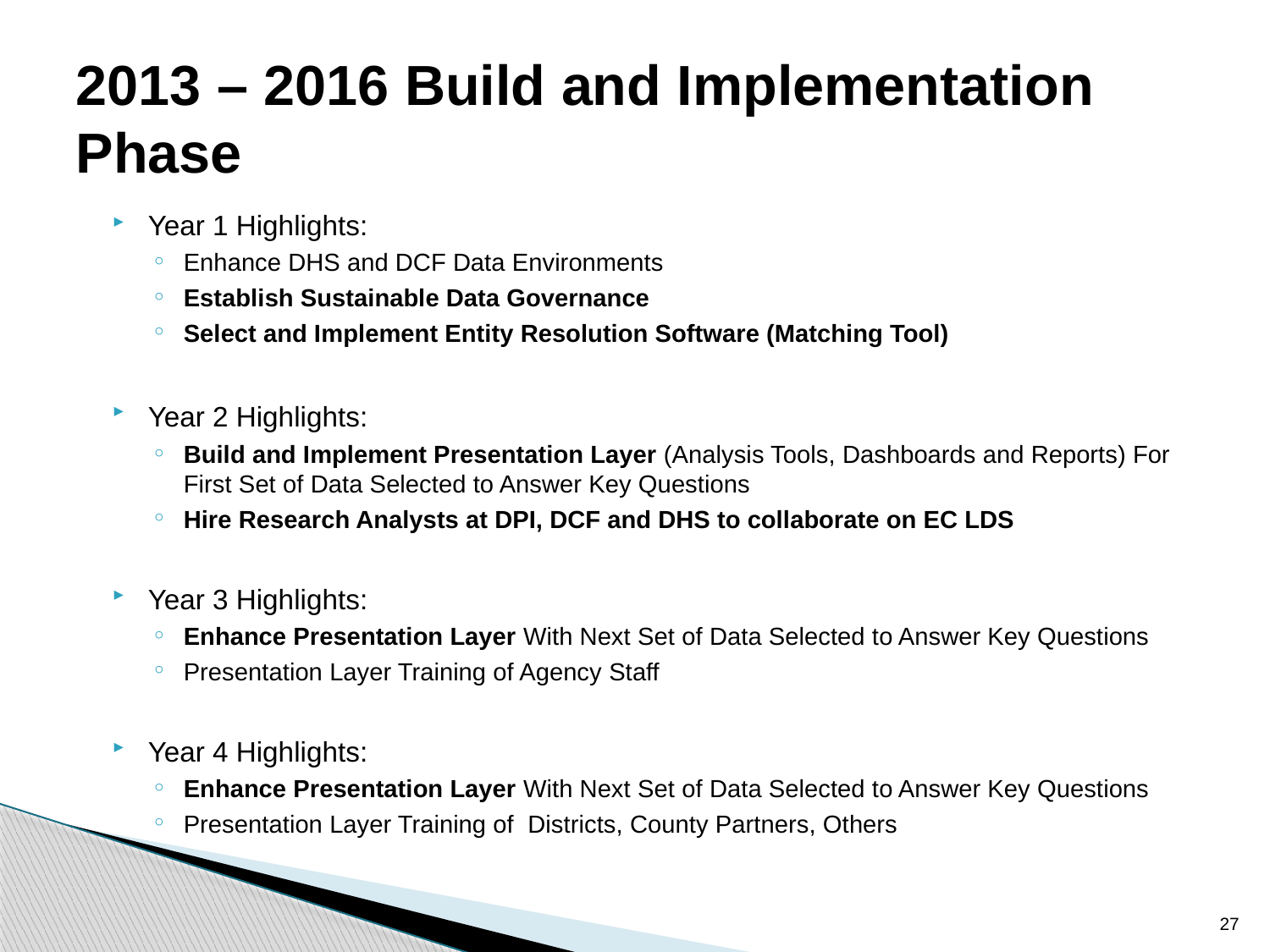

# 2013 – 2016 Build and Implementation Phase
Year 1 Highlights:
Enhance DHS and DCF Data Environments
Establish Sustainable Data Governance
Select and Implement Entity Resolution Software (Matching Tool)

Year 2 Highlights:
Build and Implement Presentation Layer (Analysis Tools, Dashboards and Reports) For First Set of Data Selected to Answer Key Questions
Hire Research Analysts at DPI, DCF and DHS to collaborate on EC LDS

Year 3 Highlights:
Enhance Presentation Layer With Next Set of Data Selected to Answer Key Questions
Presentation Layer Training of Agency Staff

Year 4 Highlights:
Enhance Presentation Layer With Next Set of Data Selected to Answer Key Questions
Presentation Layer Training of  Districts, County Partners, Others

27